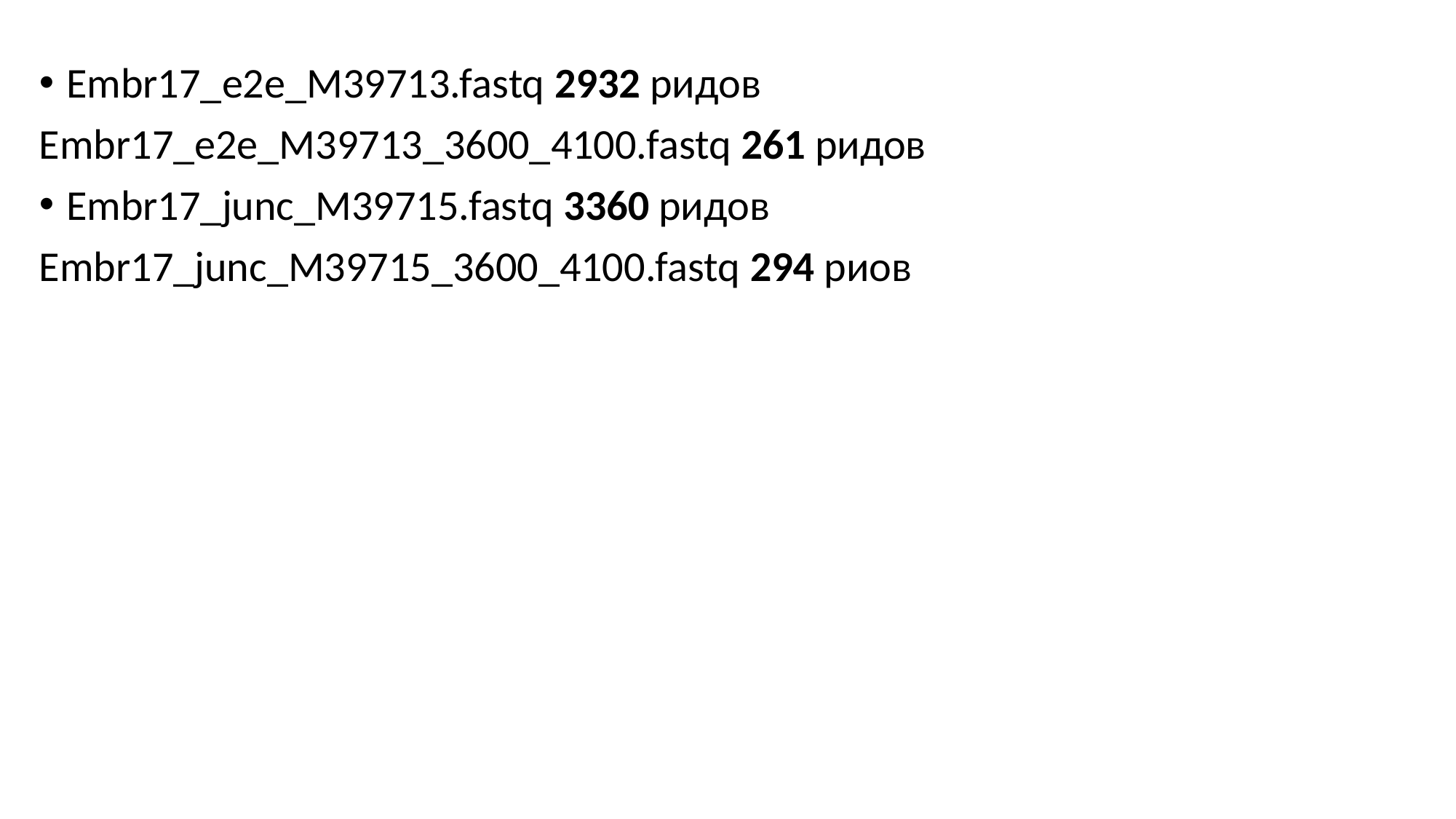

Embr17_e2e_M39713.fastq 2932 ридов
Embr17_e2e_M39713_3600_4100.fastq 261 ридов
Embr17_junc_M39715.fastq 3360 ридов
Embr17_junc_M39715_3600_4100.fastq 294 риов